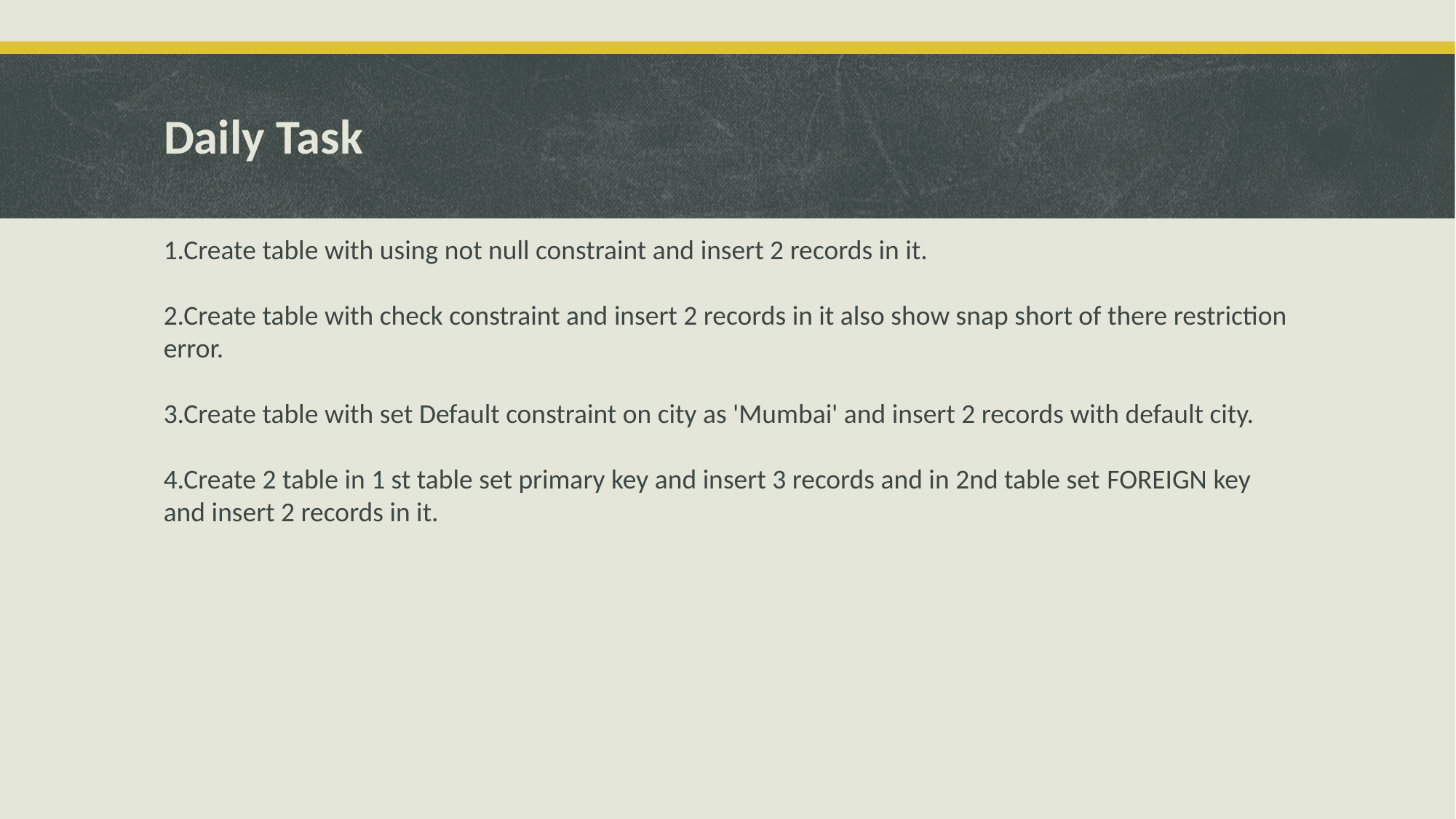

# Daily Task

1.Create table with using not null constraint and insert 2 records in it.
2.Create table with check constraint and insert 2 records in it also show snap short of there restriction error.
3.Create table with set Default constraint on city as 'Mumbai' and insert 2 records with default city.
4.Create 2 table in 1 st table set primary key and insert 3 records and in 2nd table set FOREIGN key and insert 2 records in it.